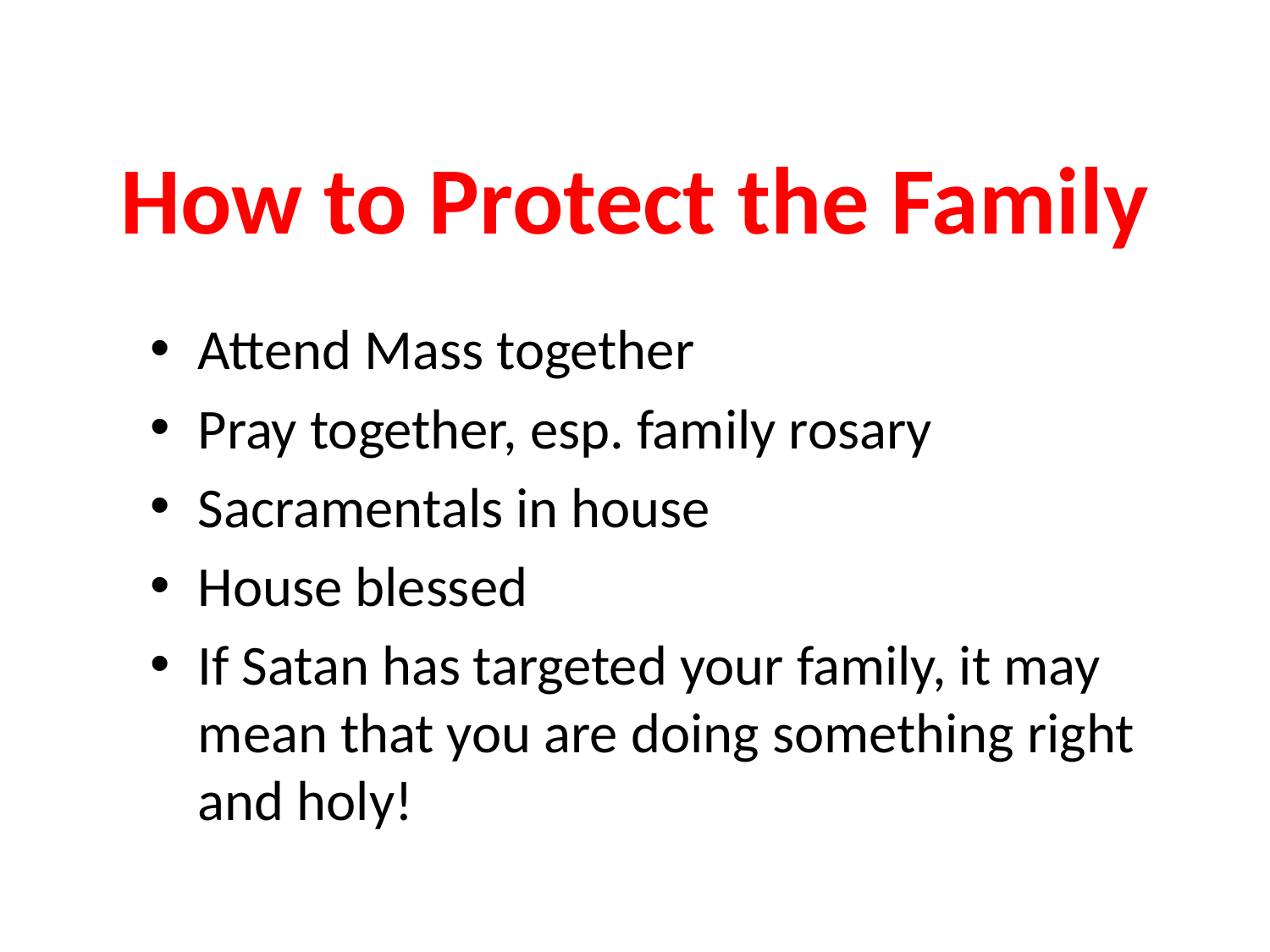

# How to Protect the Family
Attend Mass together
Pray together, esp. family rosary
Sacramentals in house
House blessed
If Satan has targeted your family, it may mean that you are doing something right and holy!